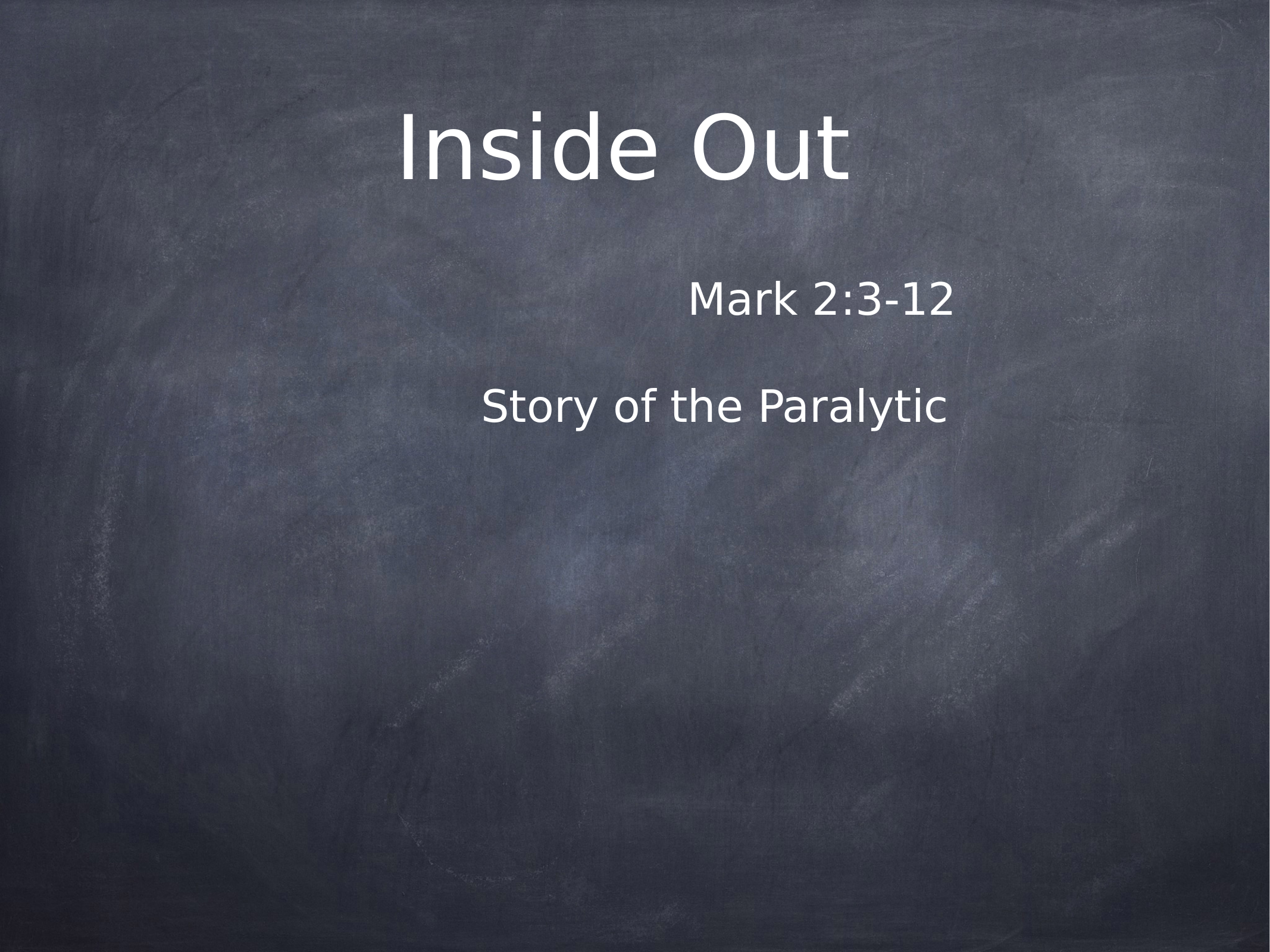

# Inside Out
   						  Mark 2:3-12
 	    		   	Story of the Paralytic